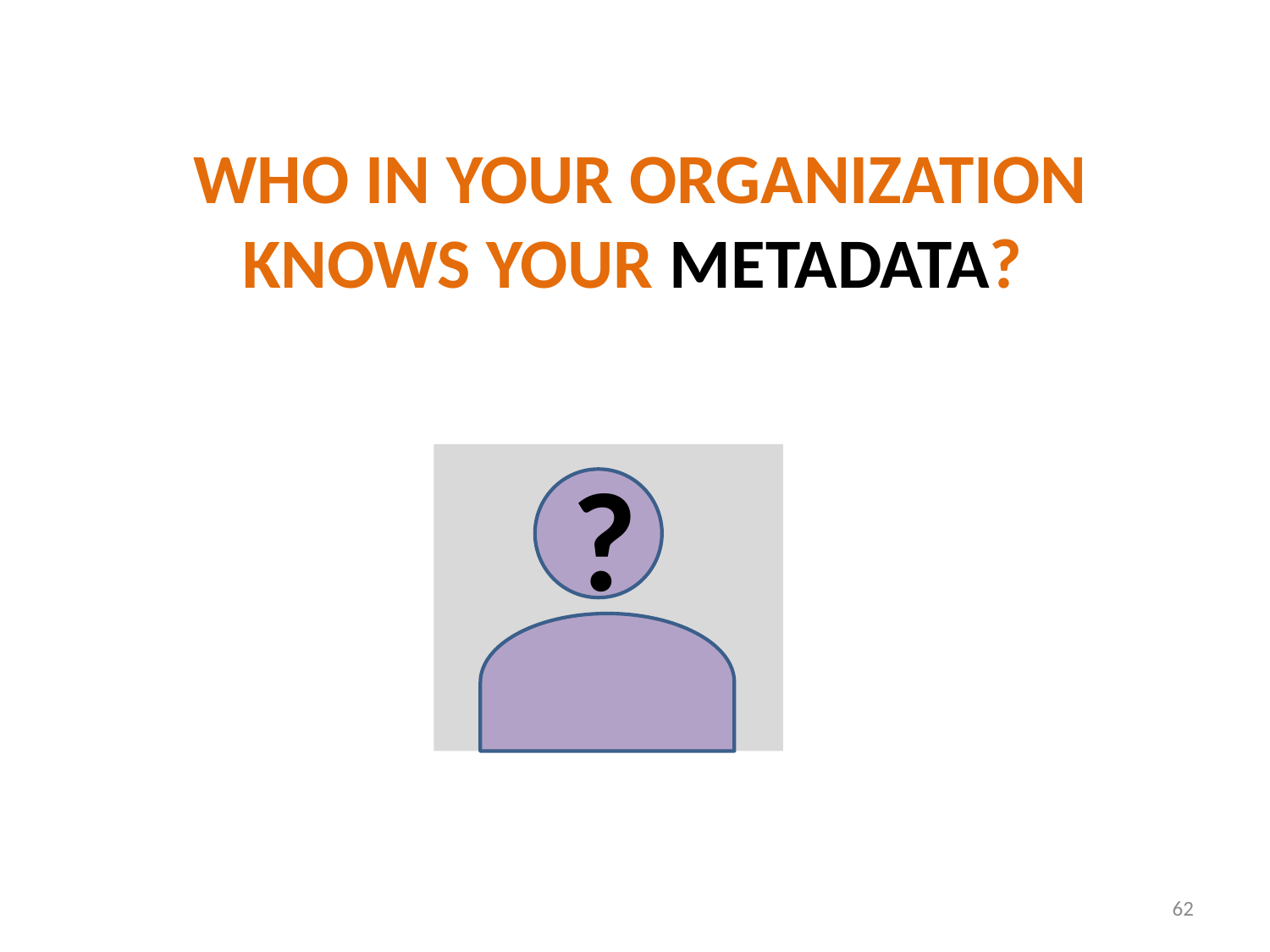

# Who in your organization knows your metadata?

?
62